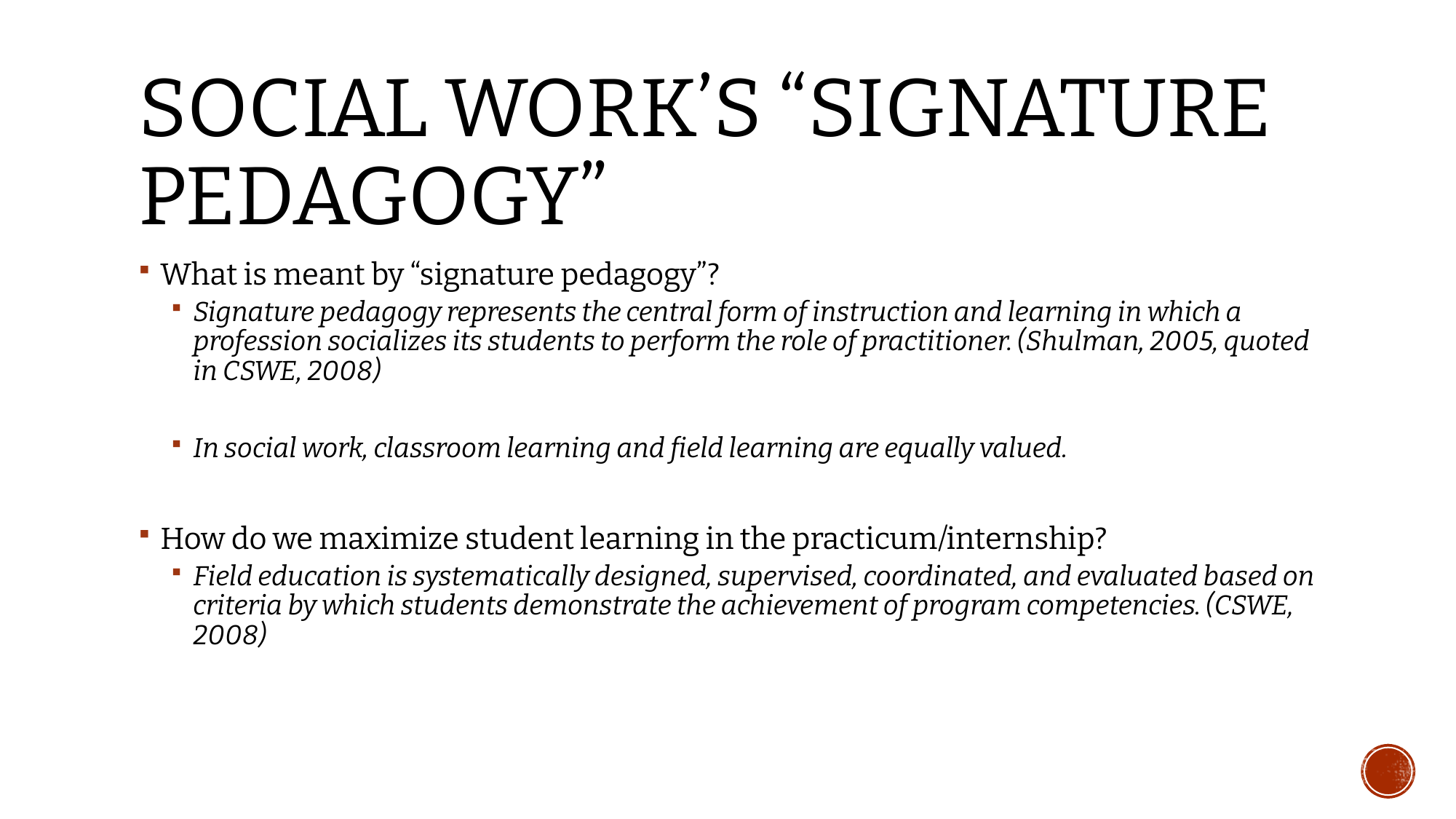

# Social Work’s “Signature Pedagogy”
What is meant by “signature pedagogy”?
Signature pedagogy represents the central form of instruction and learning in which a profession socializes its students to perform the role of practitioner. (Shulman, 2005, quoted in CSWE, 2008)

In social work, classroom learning and field learning are equally valued.

How do we maximize student learning in the practicum/internship?
Field education is systematically designed, supervised, coordinated, and evaluated based on criteria by which students demonstrate the achievement of program competencies. (CSWE, 2008)